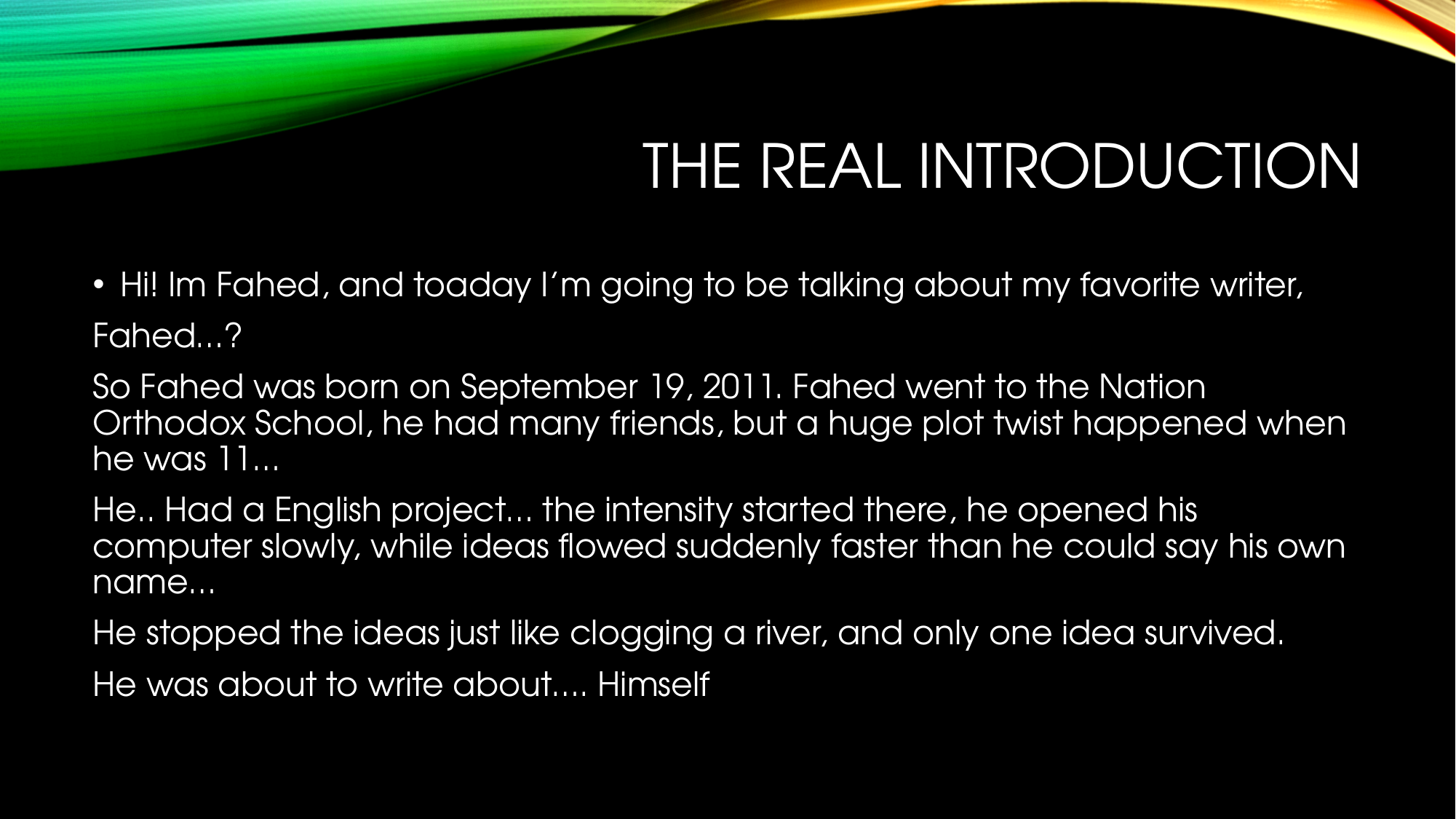

# The real introduction
Hi! Im Fahed, and toaday I’m going to be talking about my favorite writer,
Fahed…?
So Fahed was born on September 19, 2011. Fahed went to the Nation Orthodox School, he had many friends, but a huge plot twist happened when he was 11…
He.. Had a English project… the intensity started there, he opened his computer slowly, while ideas flowed suddenly faster than he could say his own name…
He stopped the ideas just like clogging a river, and only one idea survived.
He was about to write about…. Himself